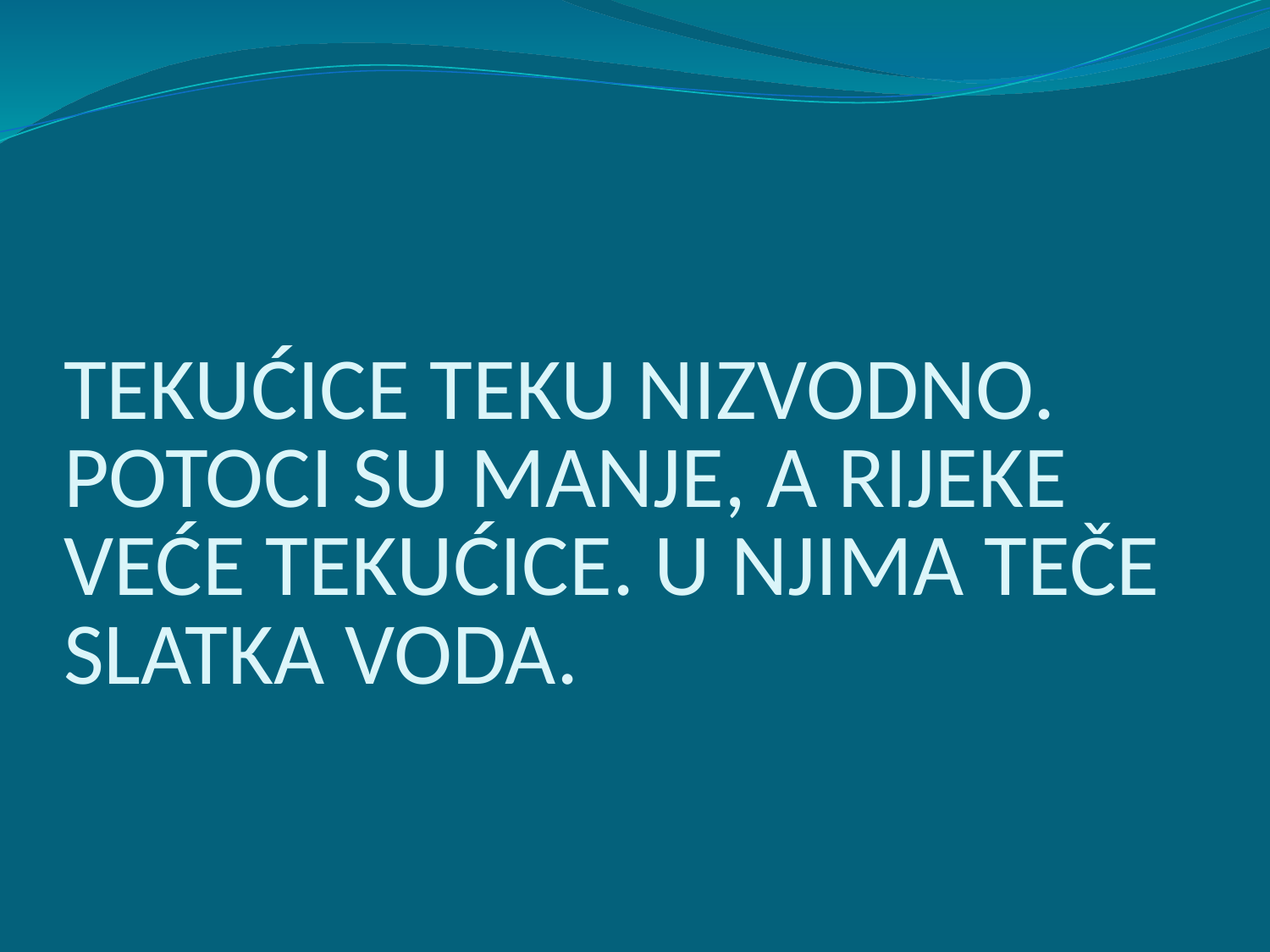

# TEKUĆICE TEKU NIZVODNO. POTOCI SU MANJE, A RIJEKE VEĆE TEKUĆICE. U NJIMA TEČE SLATKA VODA.